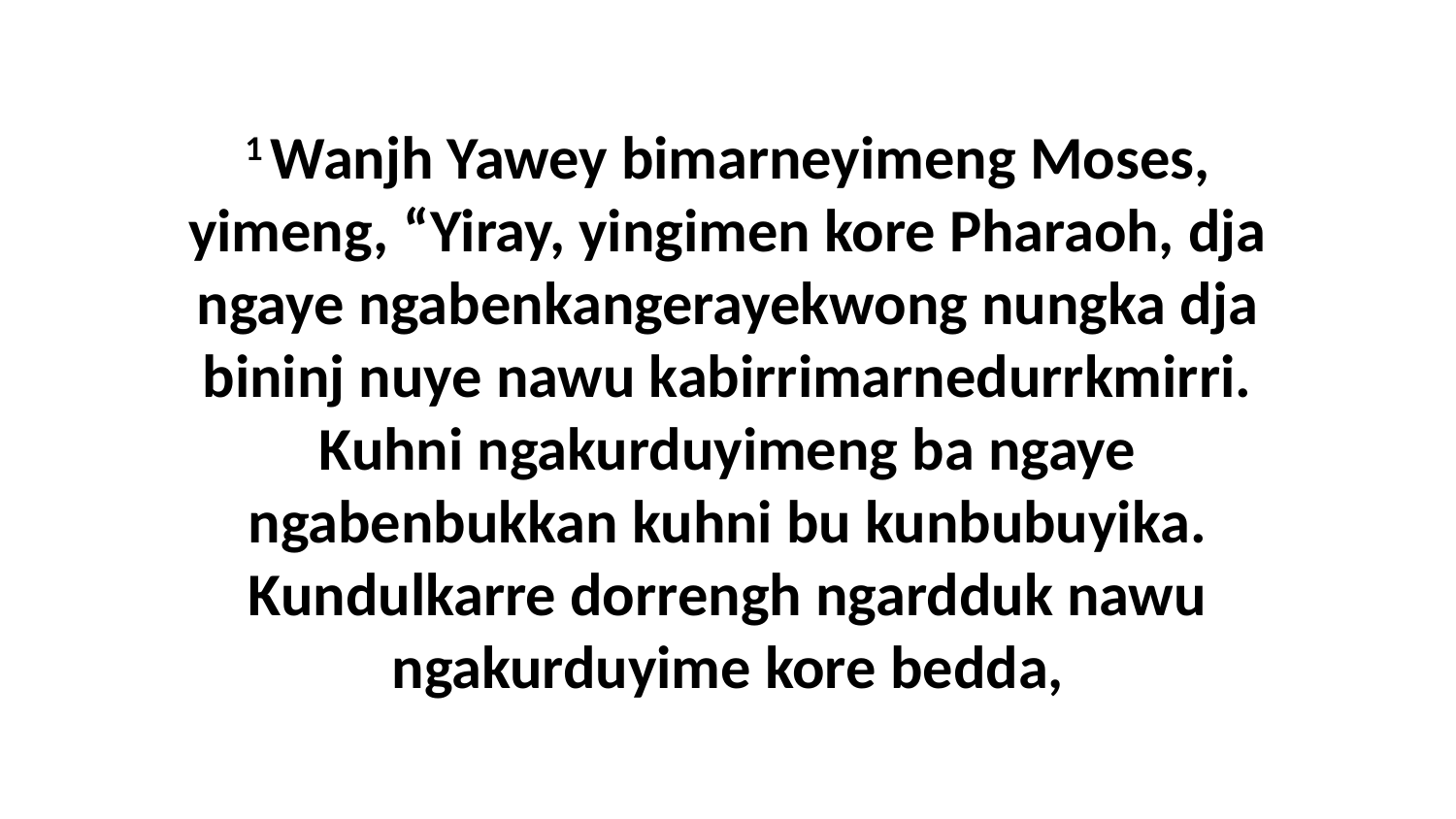

1 Wanjh Yawey bimarneyimeng Moses, yimeng, “Yiray, yingimen kore Pharaoh, dja ngaye ngabenkangerayekwong nungka dja bininj nuye nawu kabirrimarnedurrkmirri. Kuhni ngakurduyimeng ba ngaye ngabenbukkan kuhni bu kunbubuyika. Kundulkarre dorrengh ngardduk nawu ngakurduyime kore bedda,